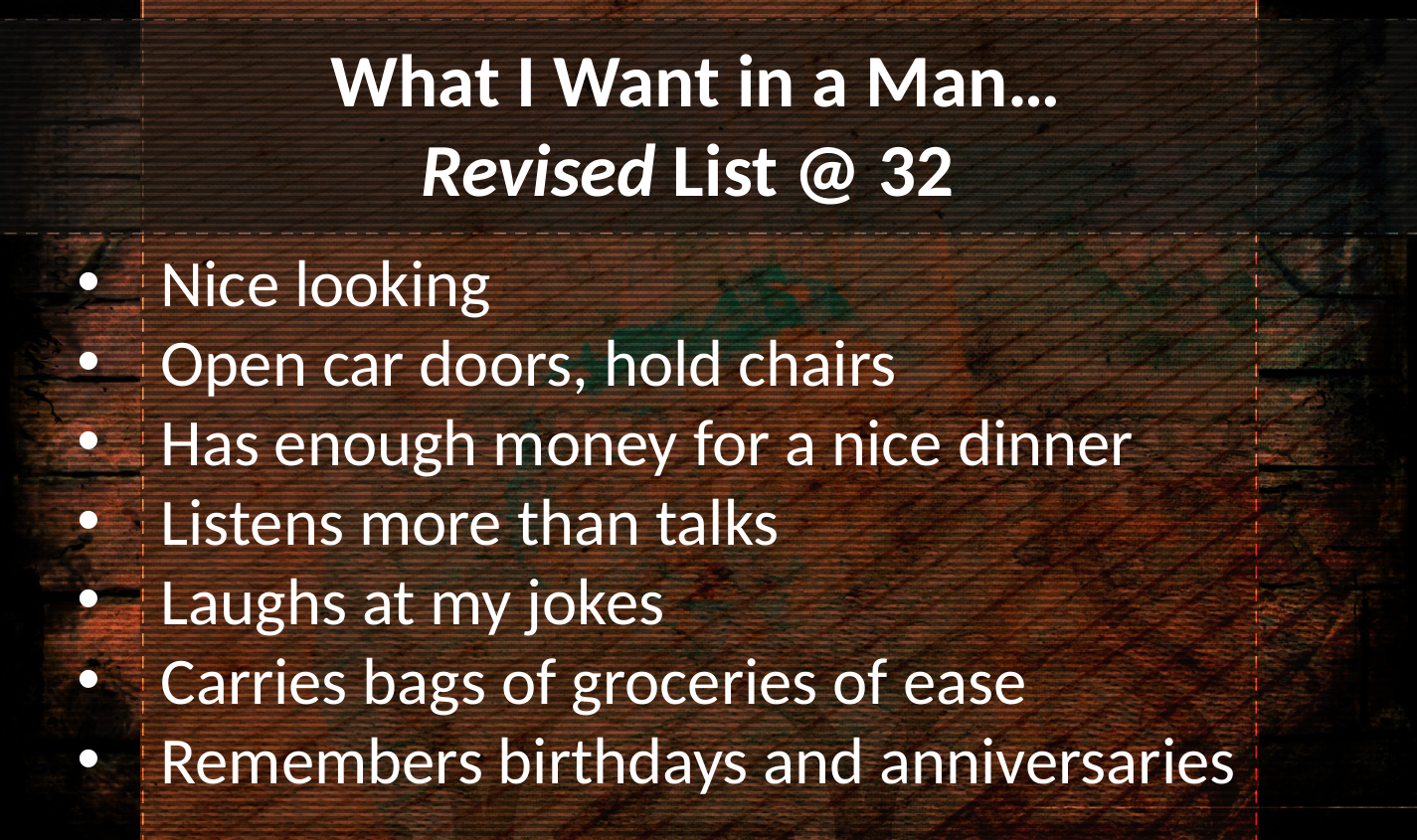

What I Want in a Man…
Revised List @ 32
Nice looking
Open car doors, hold chairs
Has enough money for a nice dinner
Listens more than talks
Laughs at my jokes
Carries bags of groceries of ease
Remembers birthdays and anniversaries